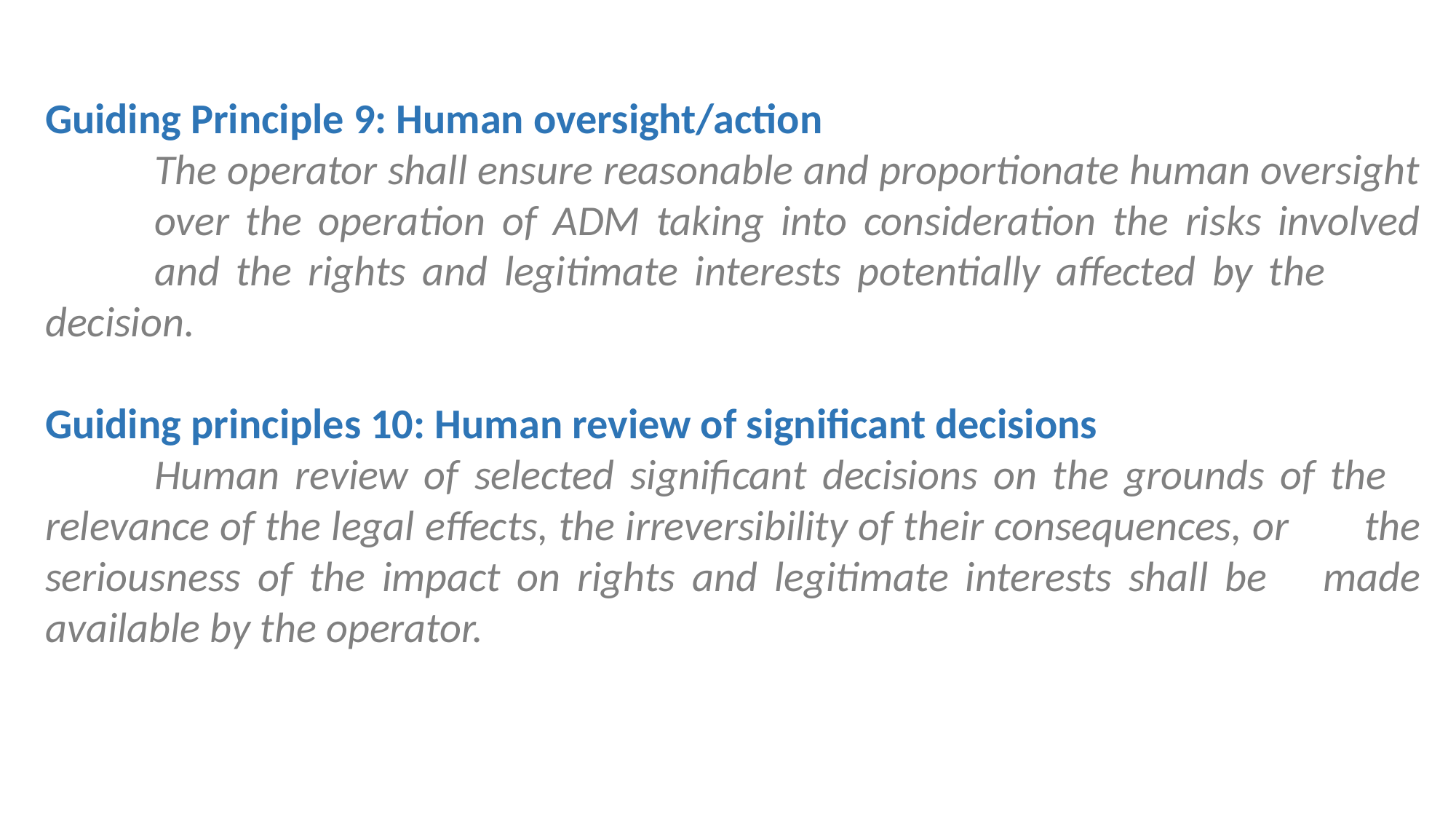

Guiding Principle 9: Human oversight/action
	The operator shall ensure reasonable and proportionate human oversight 	over the operation of ADM taking into consideration the risks involved 	and the rights and legitimate interests potentially affected by the 	decision.

Guiding principles 10: Human review of significant decisions
	Human review of selected significant decisions on the grounds of the 	relevance of the legal effects, the irreversibility of their consequences, or 	the seriousness of the impact on rights and legitimate interests shall be 	made available by the operator.